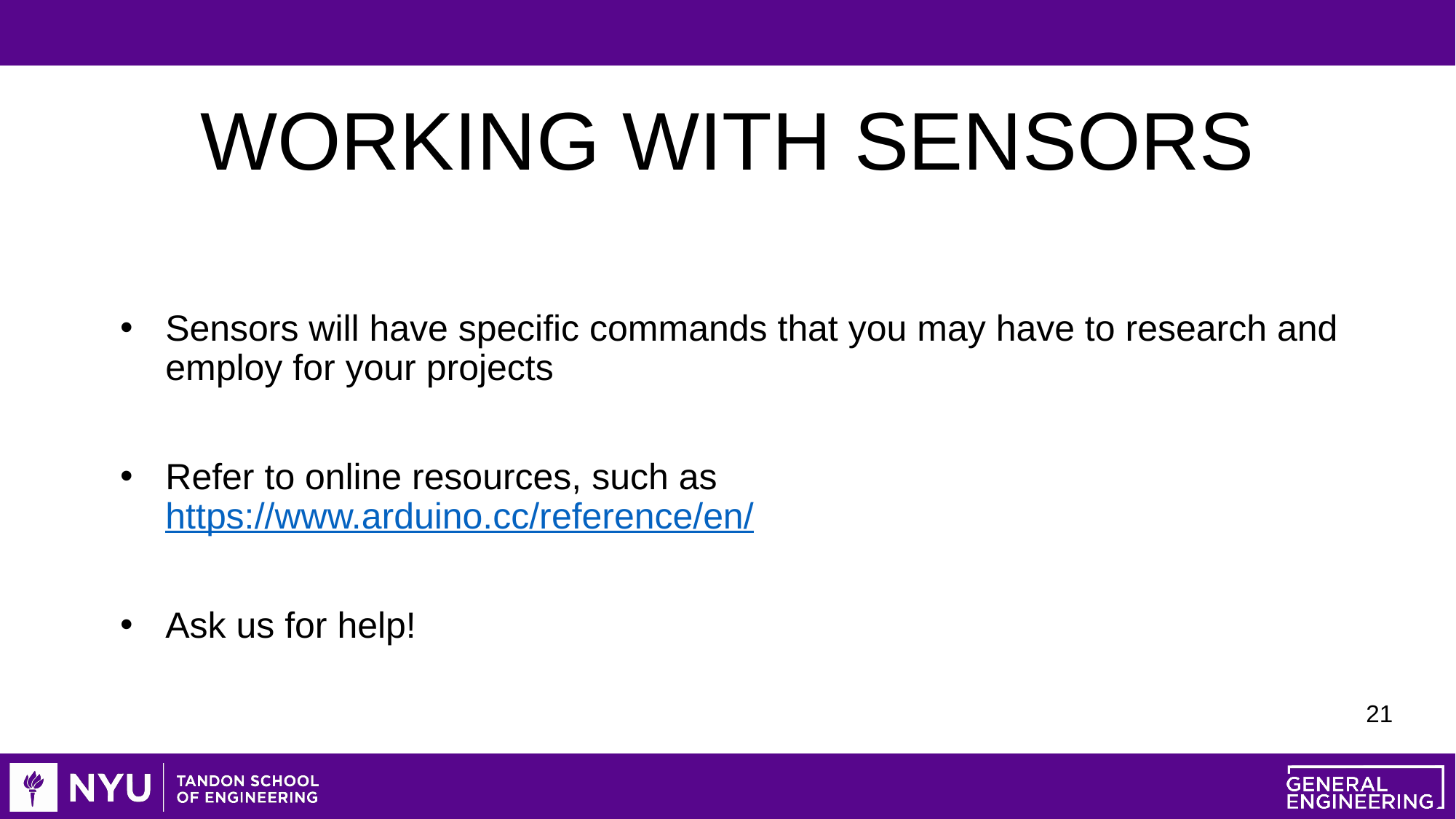

# WORKING WITH SENSORS
Sensors will have specific commands that you may have to research and employ for your projects

Refer to online resources, such as
https://www.arduino.cc/reference/en/

Ask us for help!